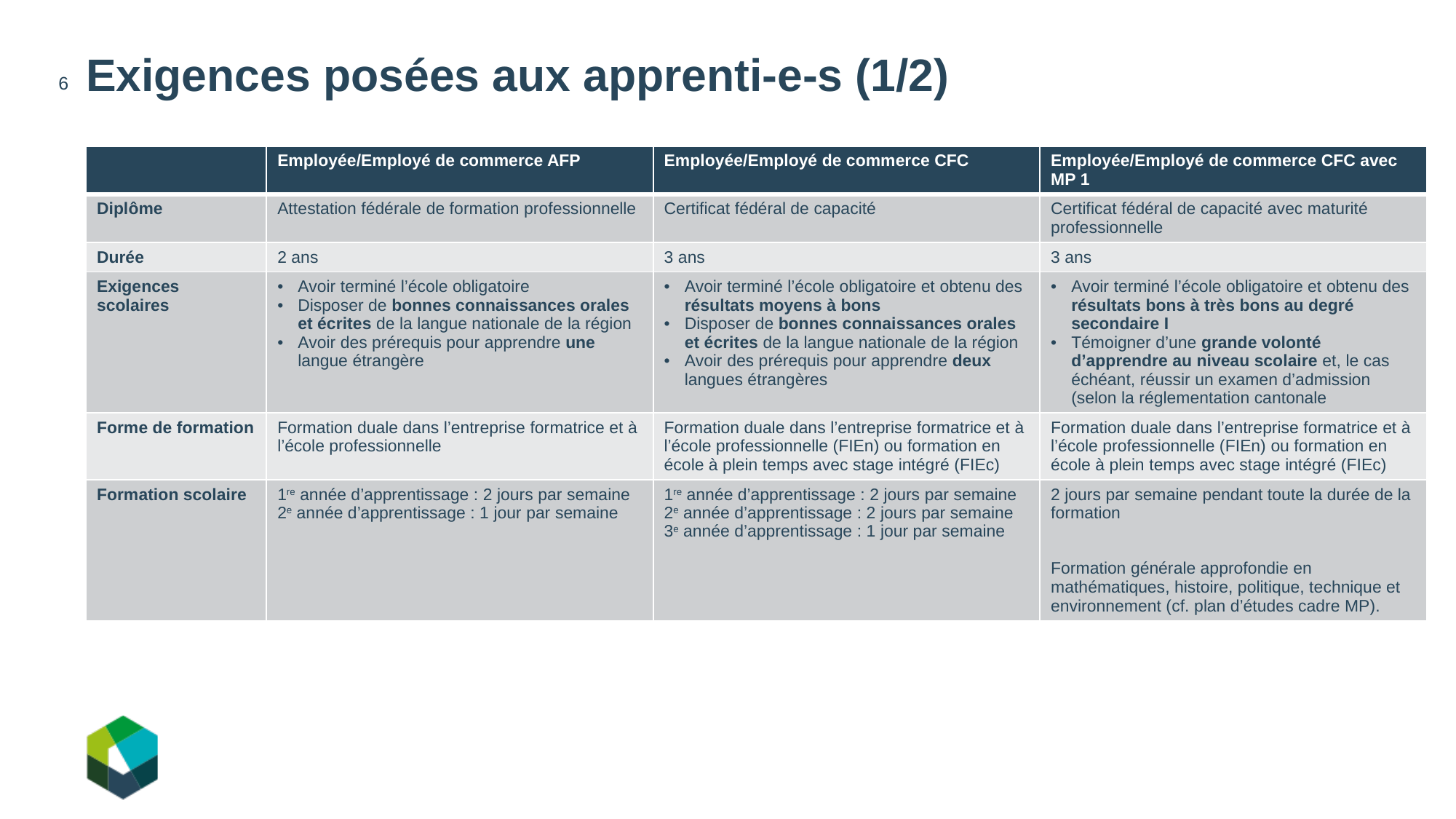

# Exigences posées aux apprenti-e-s (1/2)
6
|  | Employée/Employé de commerce AFP | Employée/Employé de commerce CFC | Employée/Employé de commerce CFC avec MP 1 |
| --- | --- | --- | --- |
| Diplôme | Attestation fédérale de formation professionnelle | Certificat fédéral de capacité | Certificat fédéral de capacité avec maturité professionnelle |
| Durée | 2 ans | 3 ans | 3 ans |
| Exigences scolaires | Avoir terminé l’école obligatoire Disposer de bonnes connaissances orales et écrites de la langue nationale de la région Avoir des prérequis pour apprendre une langue étrangère | Avoir terminé l’école obligatoire et obtenu des résultats moyens à bons Disposer de bonnes connaissances orales et écrites de la langue nationale de la région Avoir des prérequis pour apprendre deux langues étrangères | Avoir terminé l’école obligatoire et obtenu des résultats bons à très bons au degré secondaire I Témoigner d’une grande volonté d’apprendre au niveau scolaire et, le cas échéant, réussir un examen d’admission (selon la réglementation cantonale |
| Forme de formation | Formation duale dans l’entreprise formatrice et à l’école professionnelle | Formation duale dans l’entreprise formatrice et à l’école professionnelle (FIEn) ou formation en école à plein temps avec stage intégré (FIEc) | Formation duale dans l’entreprise formatrice et à l’école professionnelle (FIEn) ou formation en école à plein temps avec stage intégré (FIEc) |
| Formation scolaire | 1re année d’apprentissage : 2 jours par semaine 2e année d’apprentissage : 1 jour par semaine | 1re année d’apprentissage : 2 jours par semaine 2e année d’apprentissage : 2 jours par semaine 3e année d’apprentissage : 1 jour par semaine | 2 jours par semaine pendant toute la durée de la formation Formation générale approfondie en mathématiques, histoire, politique, technique et environnement (cf. plan d’études cadre MP). |